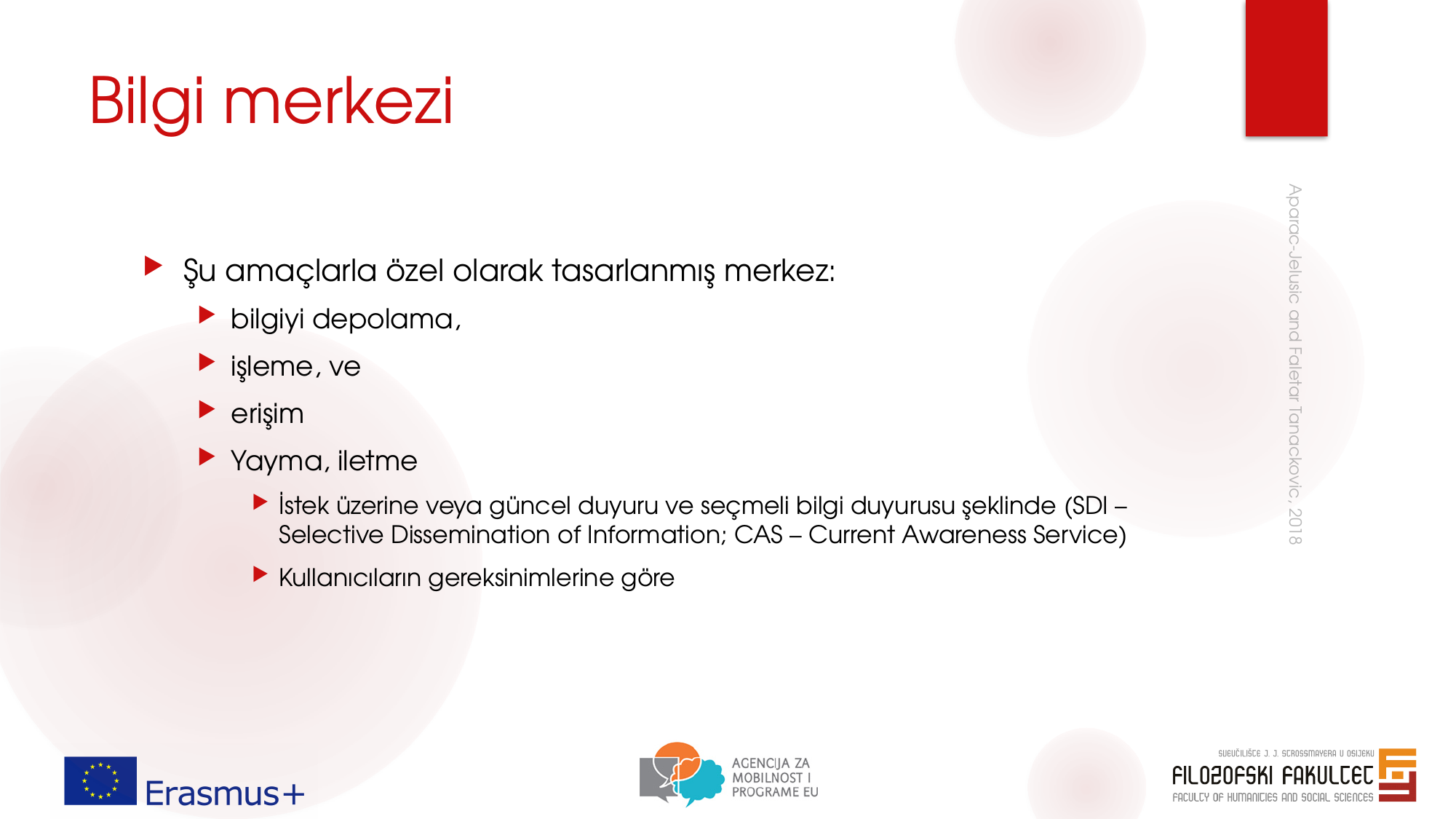

# Bilgi merkezi
Şu amaçlarla özel olarak tasarlanmış merkez:
bilgiyi depolama,
işleme, ve
erişim
Yayma, iletme
İstek üzerine veya güncel duyuru ve seçmeli bilgi duyurusu şeklinde (SDI – Selective Dissemination of Information; CAS – Current Awareness Service)
Kullanıcıların gereksinimlerine göre
Aparac-Jelusic and Faletar Tanackovic, 2018